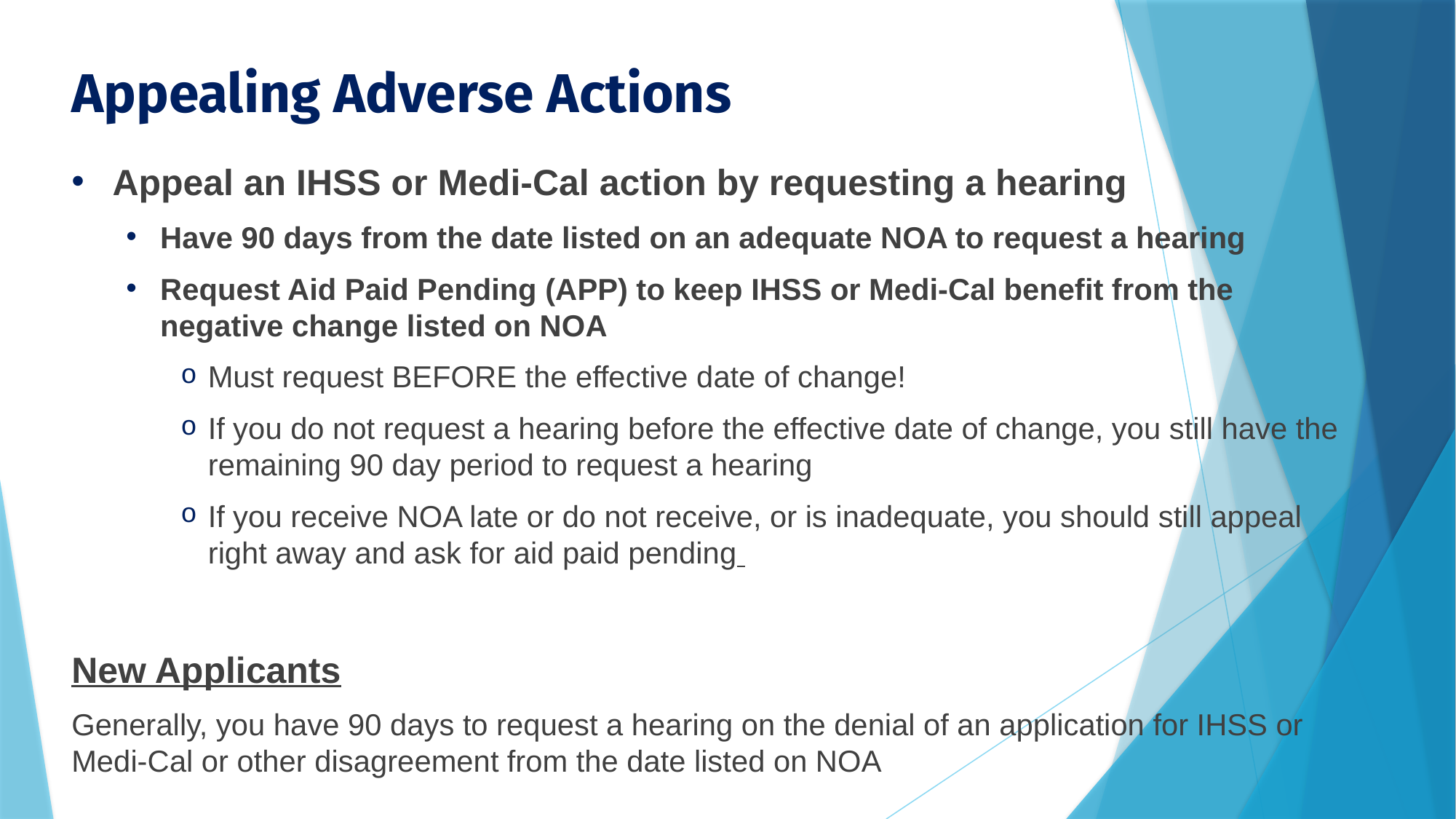

# Appealing Adverse Actions
Appeal an IHSS or Medi-Cal action by requesting a hearing
Have 90 days from the date listed on an adequate NOA to request a hearing
Request Aid Paid Pending (APP) to keep IHSS or Medi-Cal benefit from the negative change listed on NOA
Must request BEFORE the effective date of change!
If you do not request a hearing before the effective date of change, you still have the remaining 90 day period to request a hearing
If you receive NOA late or do not receive, or is inadequate, you should still appeal right away and ask for aid paid pending

New Applicants
Generally, you have 90 days to request a hearing on the denial of an application for IHSS or Medi-Cal or other disagreement from the date listed on NOA